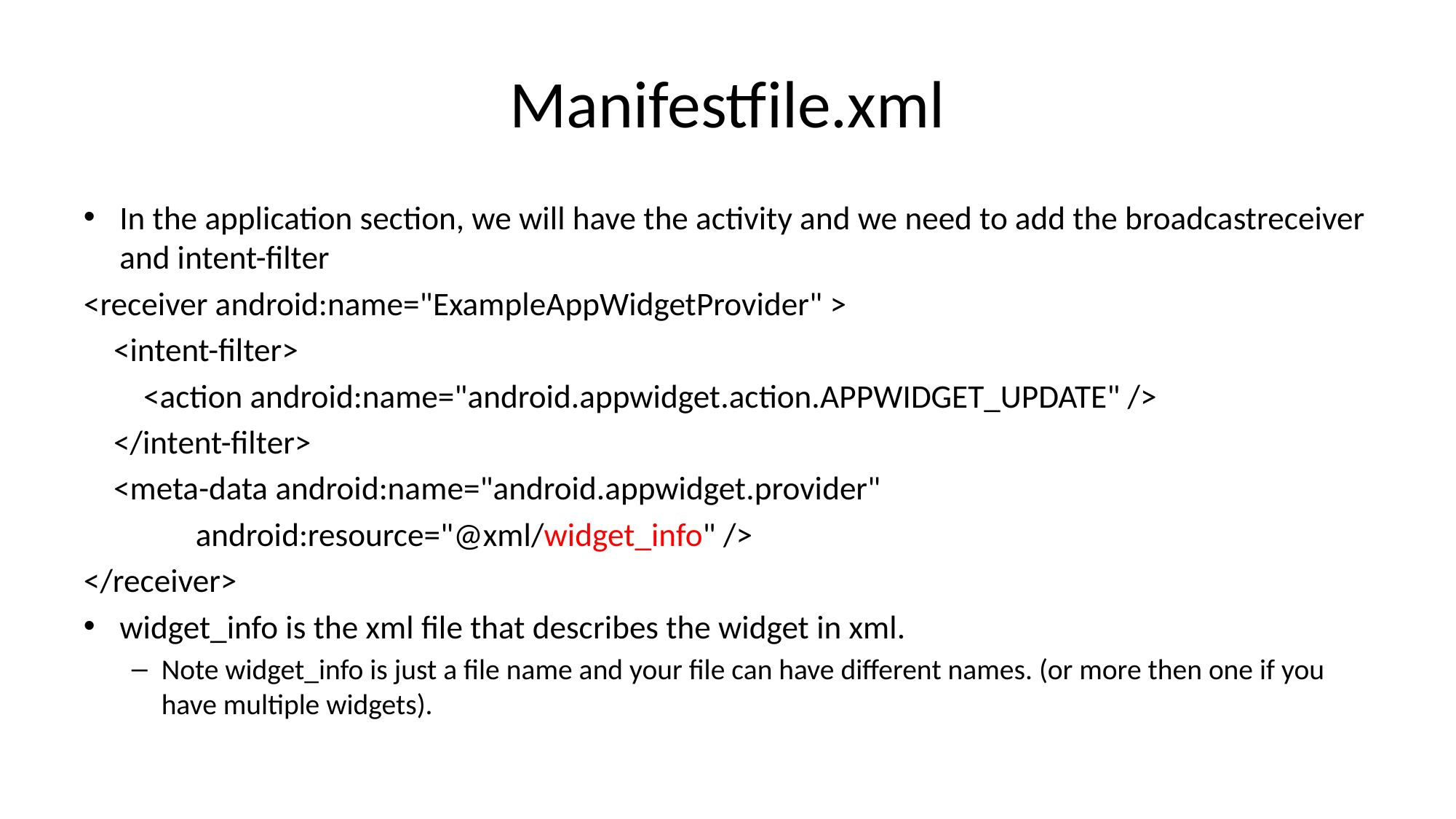

# Manifestfile.xml
In the application section, we will have the activity and we need to add the broadcastreceiver and intent-filter
<receiver android:name="ExampleAppWidgetProvider" >
    <intent-filter>
        <action android:name="android.appwidget.action.APPWIDGET_UPDATE" />
    </intent-filter>
    <meta-data android:name="android.appwidget.provider"
               android:resource="@xml/widget_info" />
</receiver>
widget_info is the xml file that describes the widget in xml.
Note widget_info is just a file name and your file can have different names. (or more then one if you have multiple widgets).